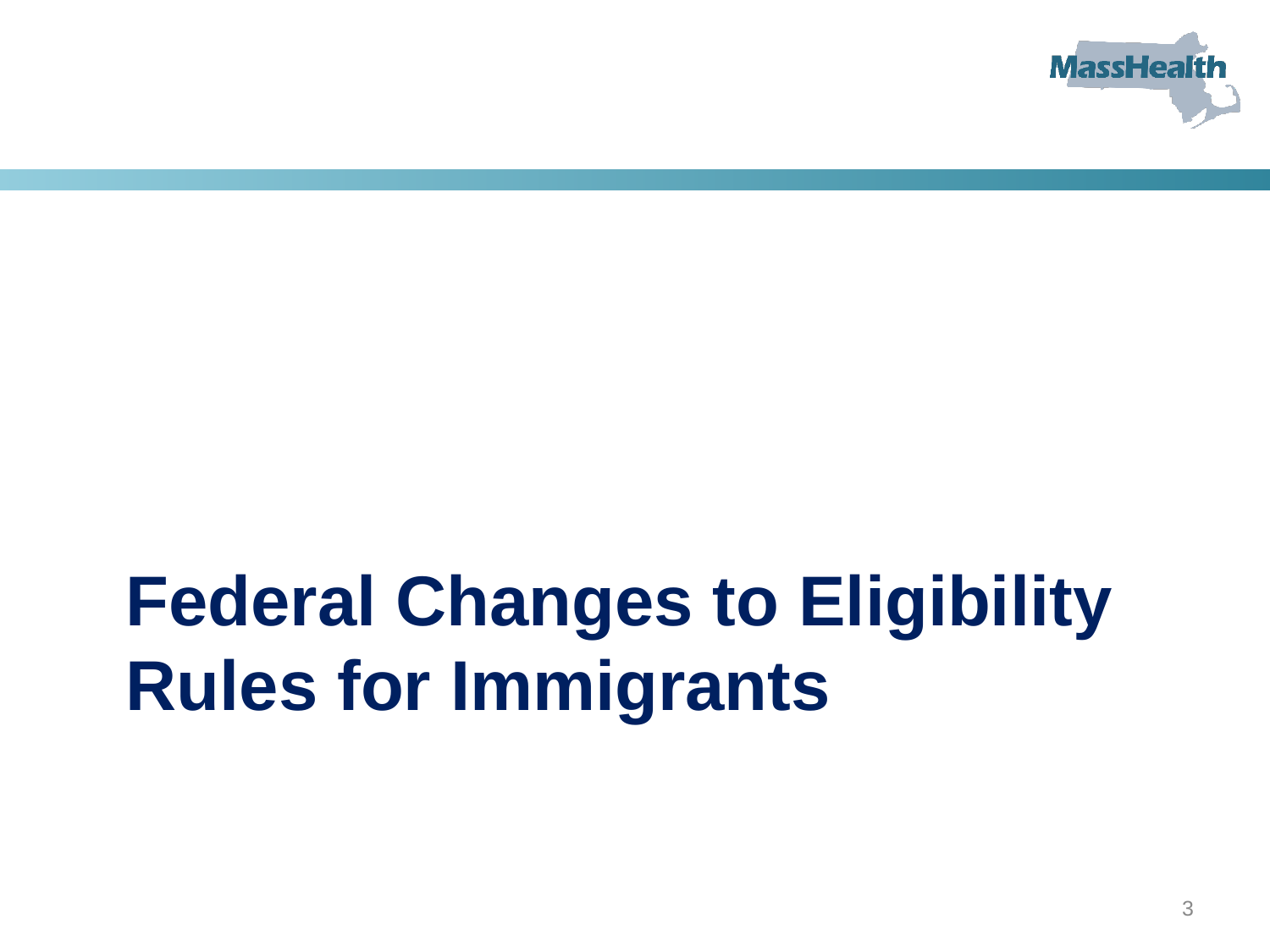

# Federal Changes to Eligibility Rules for Immigrants
3